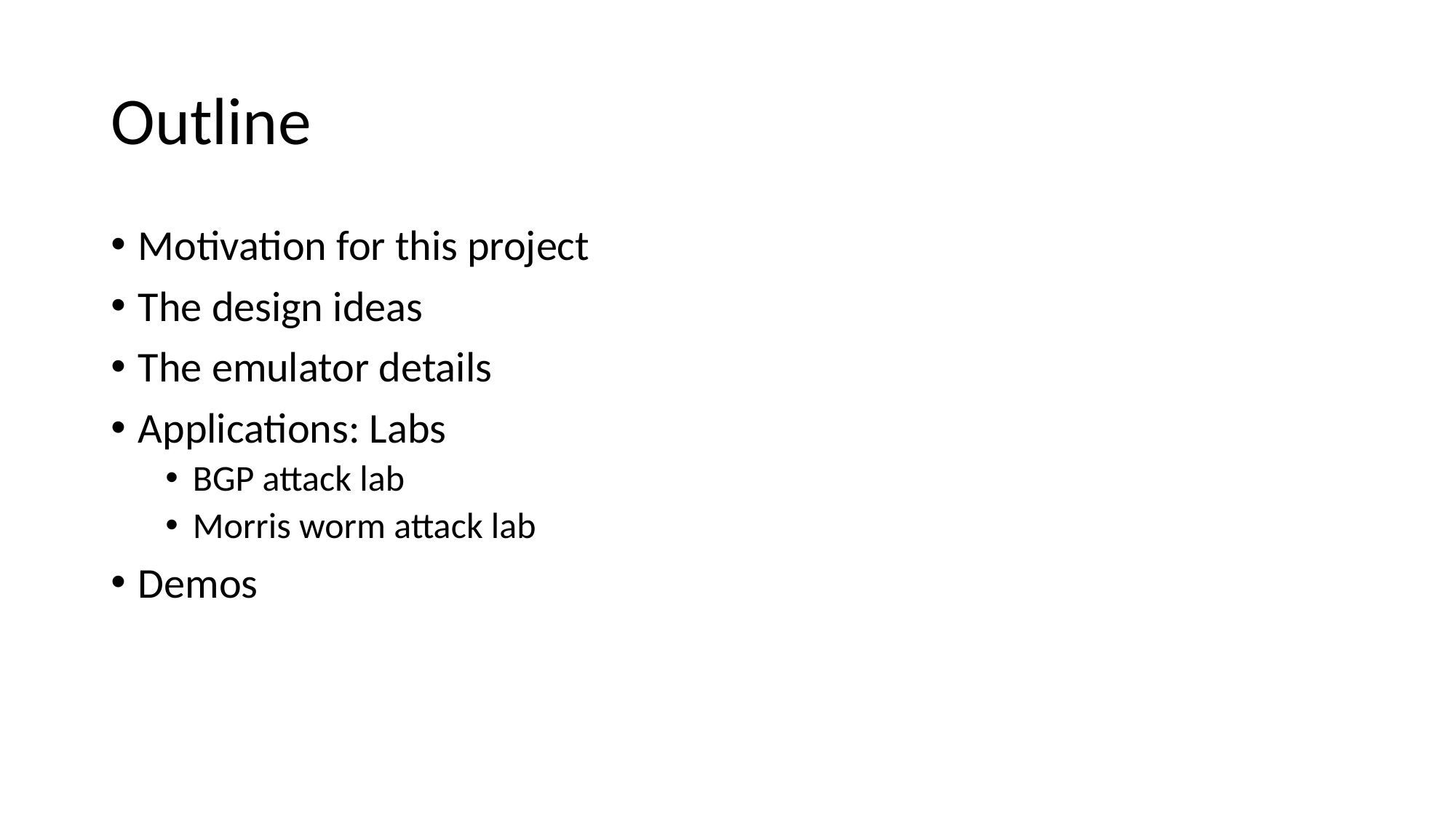

# Outline
Motivation for this project
The design ideas
The emulator details
Applications: Labs
BGP attack lab
Morris worm attack lab
Demos